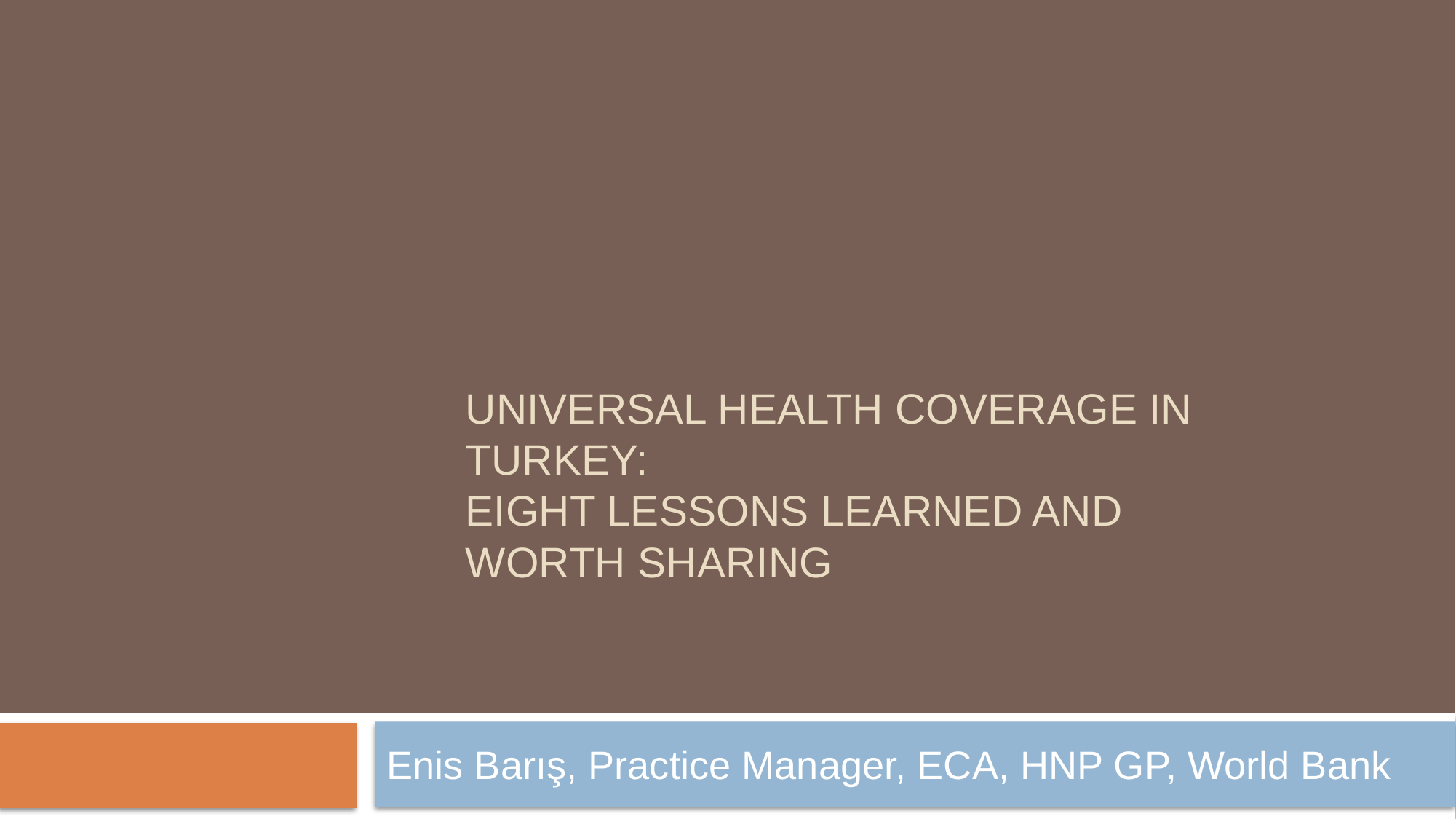

# Universal health coverage in Turkey: eight lessons Learned and worth sharing
Enis Barış, Practice Manager, ECA, HNP GP, World Bank